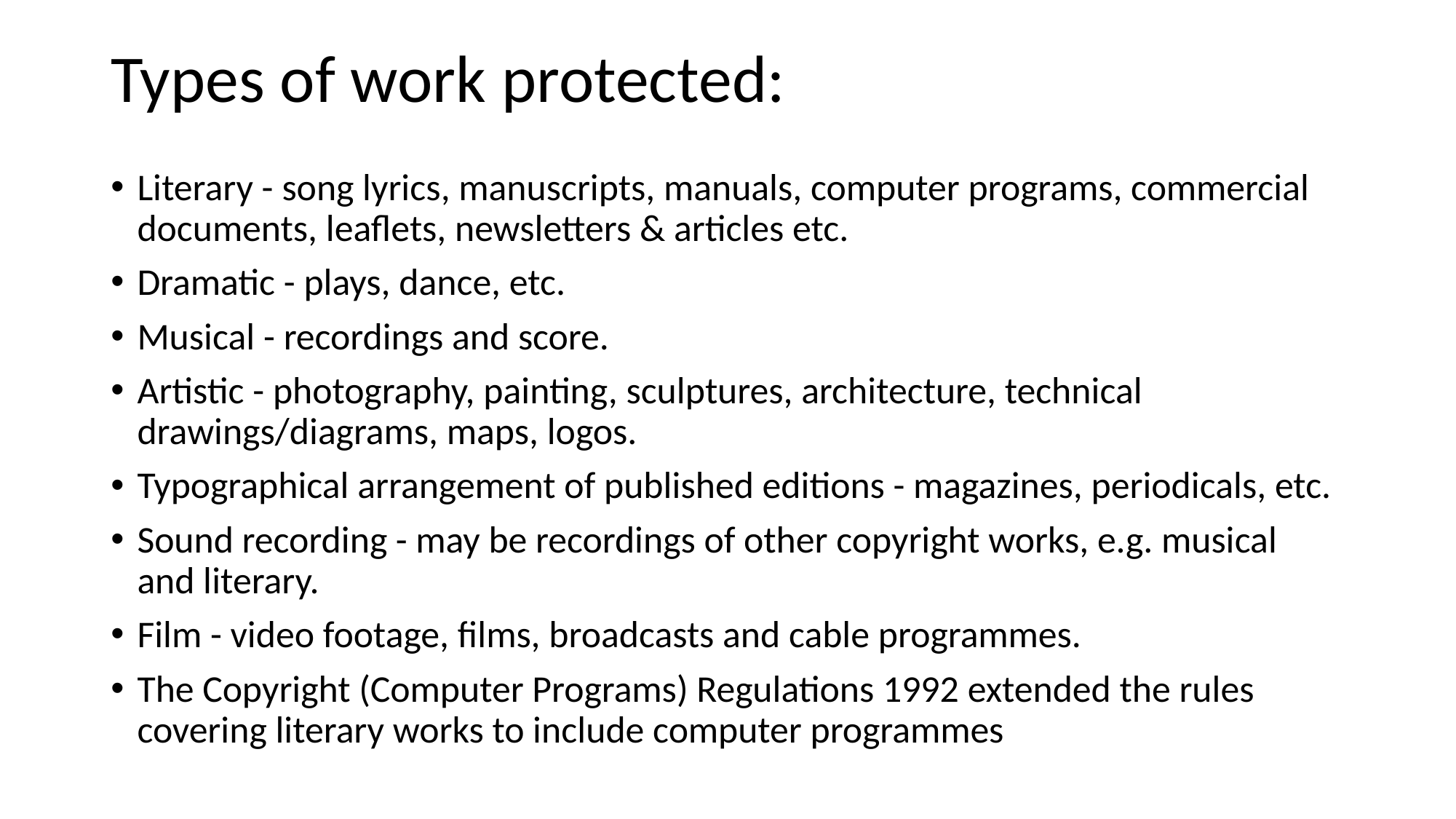

# Types of work protected:
Literary - song lyrics, manuscripts, manuals, computer programs, commercial documents, leaflets, newsletters & articles etc.
Dramatic - plays, dance, etc.
Musical - recordings and score.
Artistic - photography, painting, sculptures, architecture, technical drawings/diagrams, maps, logos.
Typographical arrangement of published editions - magazines, periodicals, etc.
Sound recording - may be recordings of other copyright works, e.g. musical and literary.
Film - video footage, films, broadcasts and cable programmes.
The Copyright (Computer Programs) Regulations 1992 extended the rules covering literary works to include computer programmes